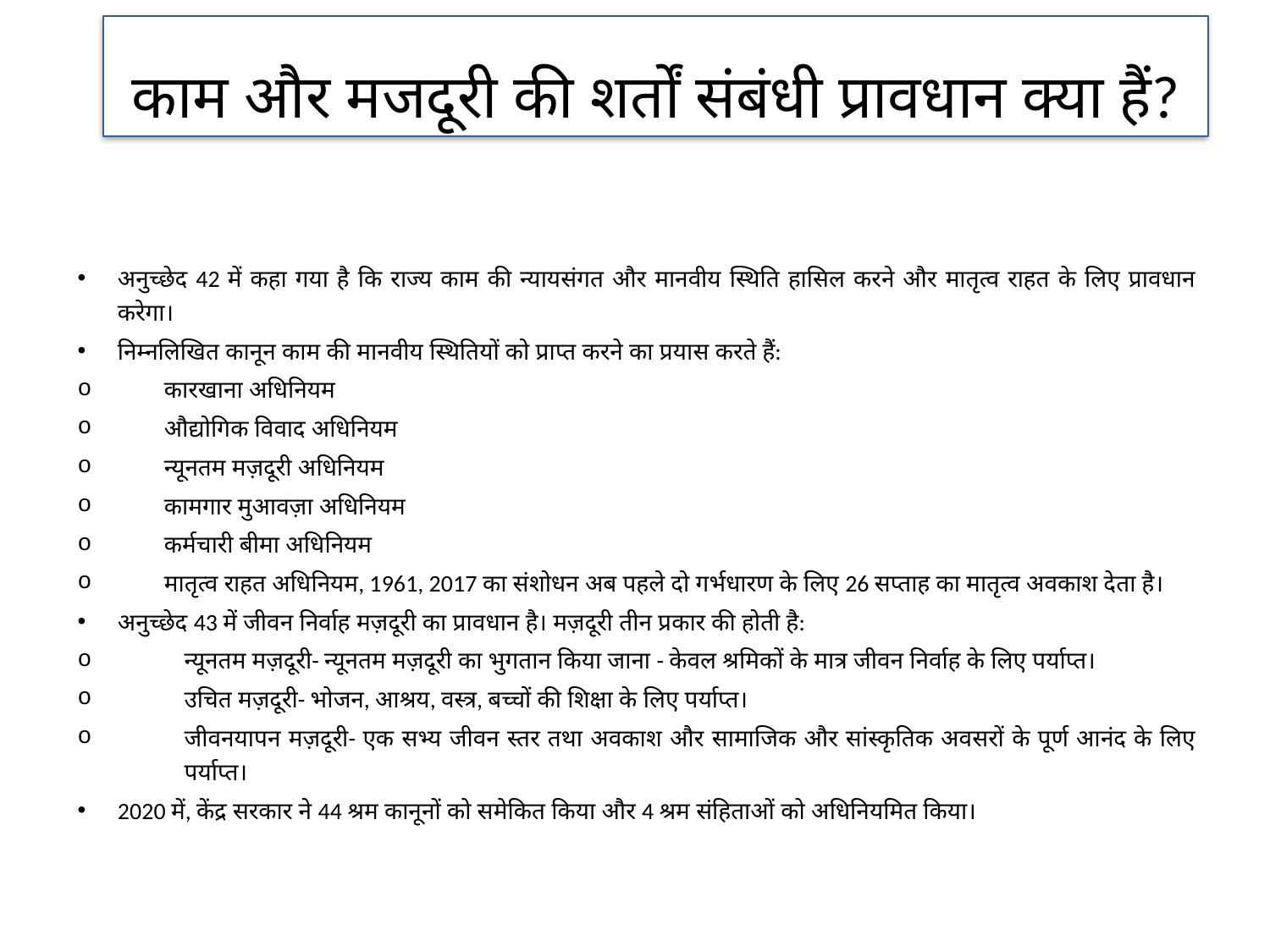

काम और मजदूरी की शर्तों संबंधी प्रावधान क्या हैं?

अनुच्छेद 42 में कहा गया है कि राज्य काम की न्यायसंगत और मानवीय स्थिति हासिल करने और मातृत्व राहत के लिए प्रावधान करेगा।
निम्नलिखित कानून काम की मानवीय स्थितियों को प्राप्त करने का प्रयास करते हैं:
कारखाना अधिनियम
औद्योगिक विवाद अधिनियम
न्यूनतम मज़दूरी अधिनियम
कामगार मुआवज़ा अधिनियम
कर्मचारी बीमा अधिनियम
मातृत्व राहत अधिनियम, 1961, 2017 का संशोधन अब पहले दो गर्भधारण के लिए 26 सप्ताह का मातृत्व अवकाश देता है।
अनुच्छेद 43 में जीवन निर्वाह मज़दूरी का प्रावधान है। मज़दूरी तीन प्रकार की होती है:
न्यूनतम मज़दूरी- न्यूनतम मज़दूरी का भुगतान किया जाना - केवल श्रमिकों के मात्र जीवन निर्वाह के लिए पर्याप्त।
उचित मज़दूरी- भोजन, आश्रय, वस्त्र, बच्चों की शिक्षा के लिए पर्याप्त।
जीवनयापन मज़दूरी- एक सभ्य जीवन स्तर तथा अवकाश और सामाजिक और सांस्कृतिक अवसरों के पूर्ण आनंद के लिए पर्याप्त।
2020 में, केंद्र सरकार ने 44 श्रम कानूनों को समेकित किया और 4 श्रम संहिताओं को अधिनियमित किया।